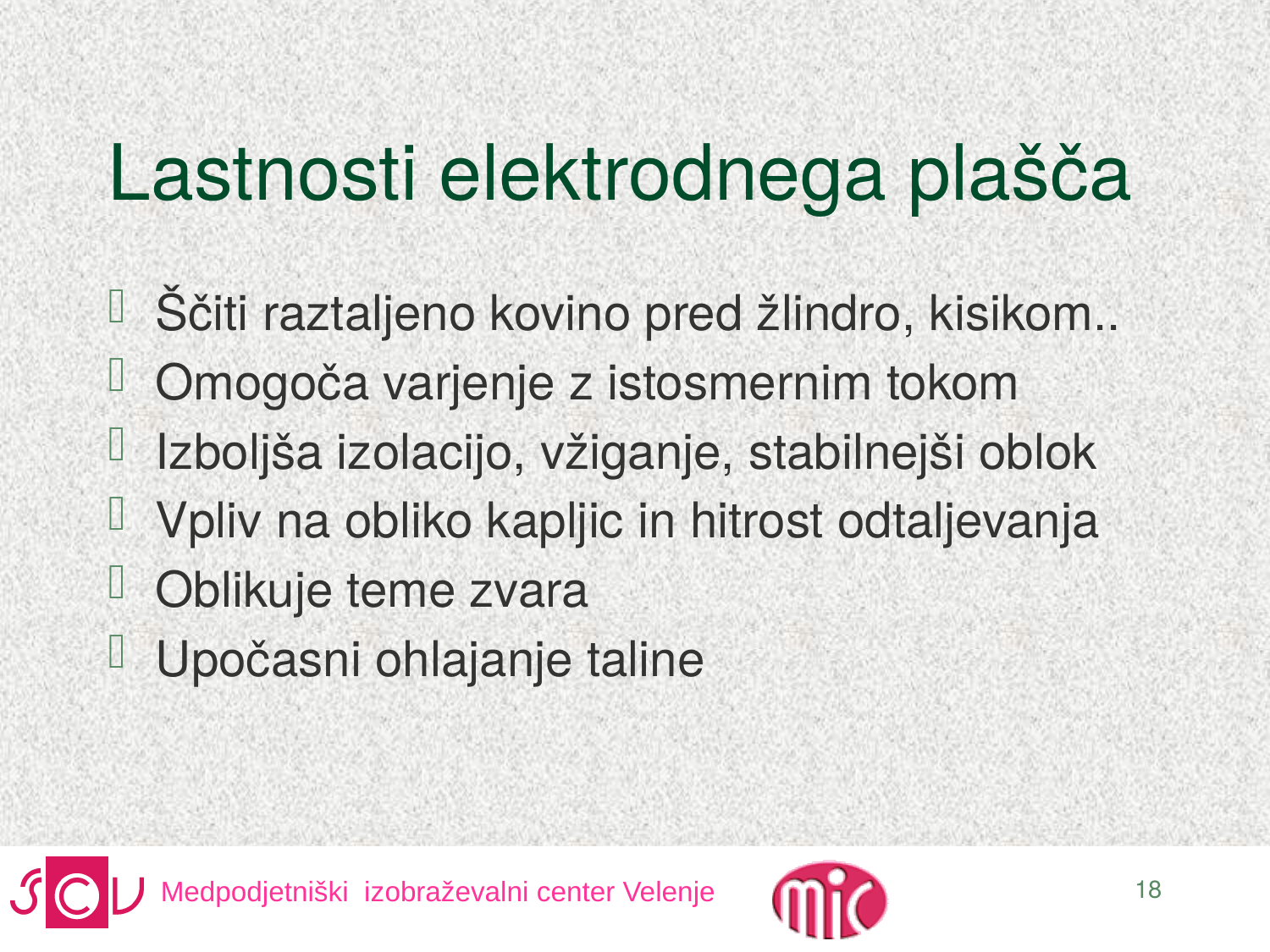

# Lastnosti elektrodnega plašča
Ščiti raztaljeno kovino pred žlindro, kisikom..
Omogoča varjenje z istosmernim tokom
Izboljša izolacijo, vžiganje, stabilnejši oblok
Vpliv na obliko kapljic in hitrost odtaljevanja
Oblikuje teme zvara
Upočasni ohlajanje taline
18